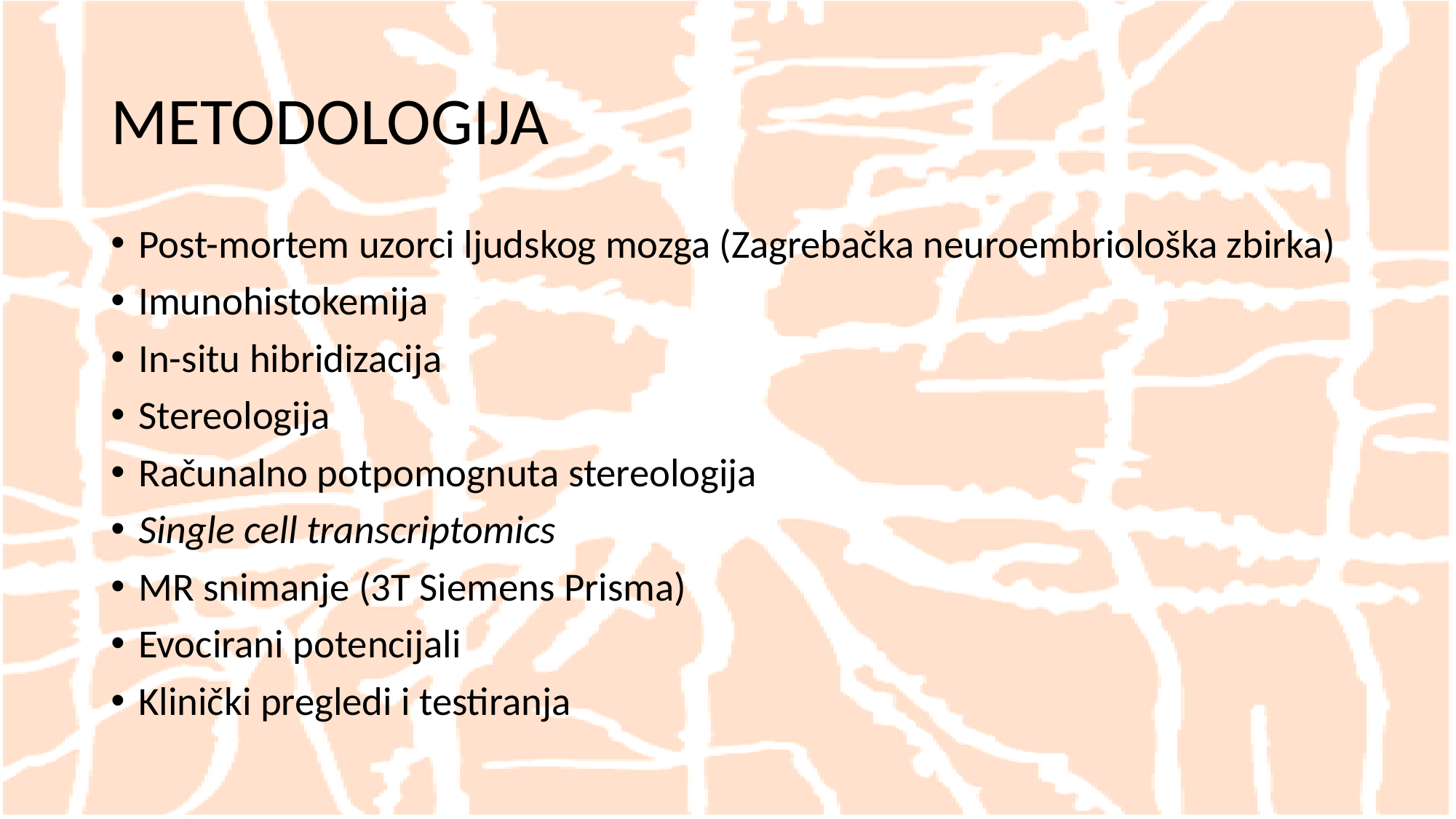

# METODOLOGIJA
Post-mortem uzorci ljudskog mozga (Zagrebačka neuroembriološka zbirka)
Imunohistokemija
In-situ hibridizacija
Stereologija
Računalno potpomognuta stereologija
Single cell transcriptomics
MR snimanje (3T Siemens Prisma)
Evocirani potencijali
Klinički pregledi i testiranja